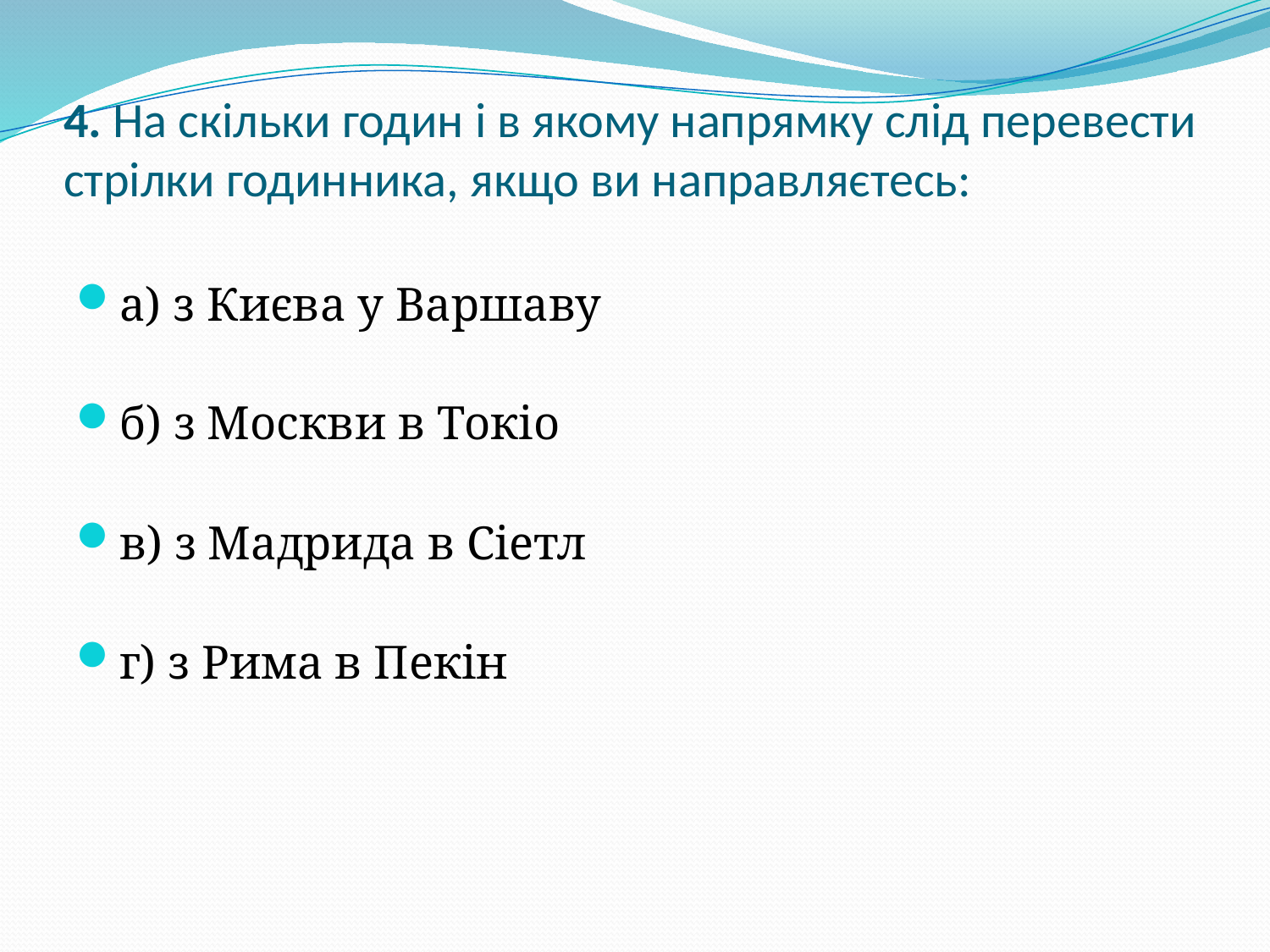

# 4. На скільки годин і в якому напрямку слід перевести стрілки годинника, якщо ви направляєтесь:
а) з Києва у Варшаву
б) з Москви в Токіо
в) з Мадрида в Сіетл
г) з Рима в Пекін